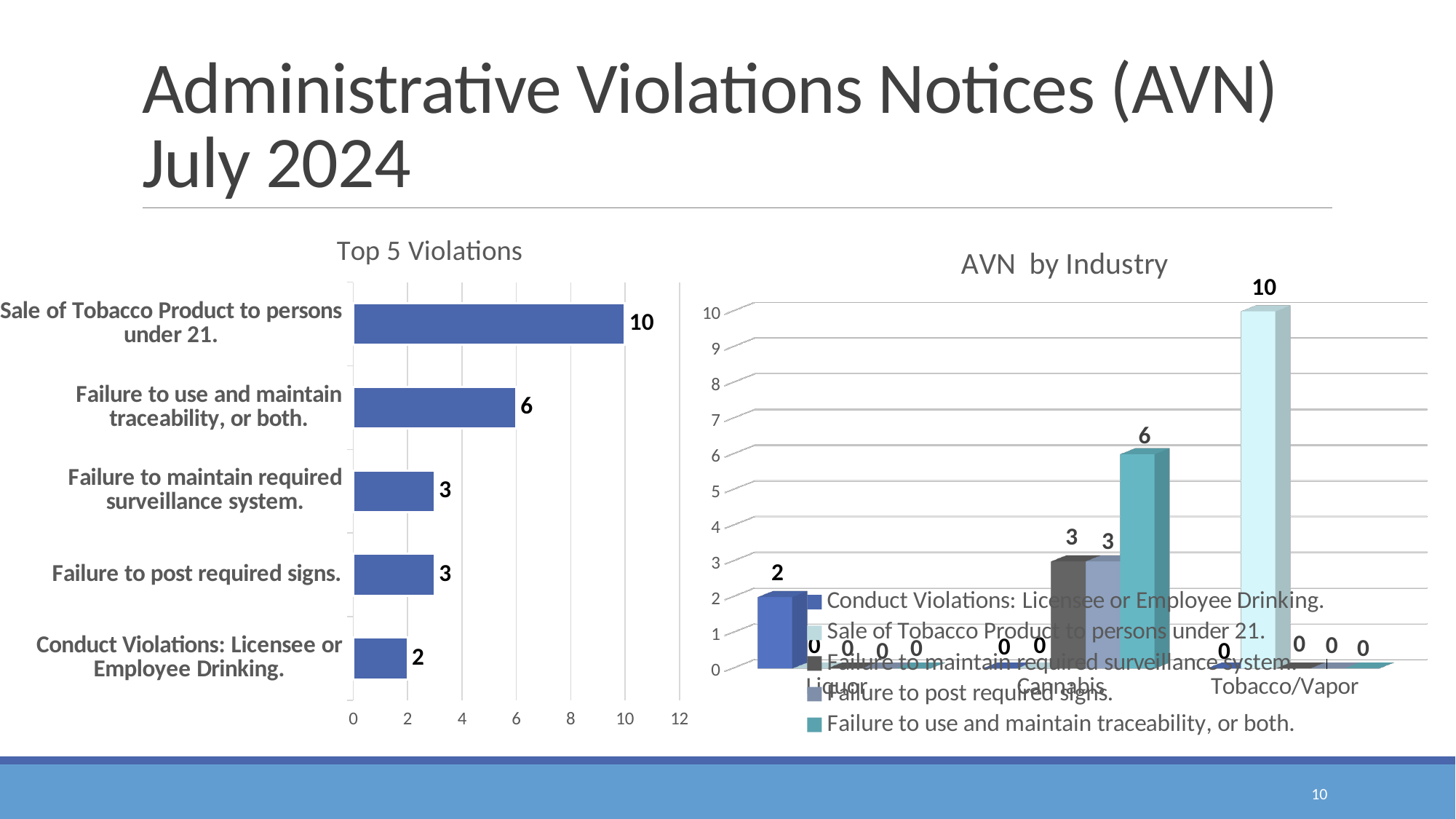

# Administrative Violations Notices (AVN) July 2024

### Chart: Top 5 Violations

| Category | Topics |
|---|---|
| Conduct Violations: Licensee or Employee Drinking. | 2.0 |
| Failure to post required signs. | 3.0 |
| Failure to maintain required surveillance system. | 3.0 |
| Failure to use and maintain traceability, or both. | 6.0 |
| Sale of Tobacco Product to persons under 21. | 10.0 |

[unsupported chart]

10